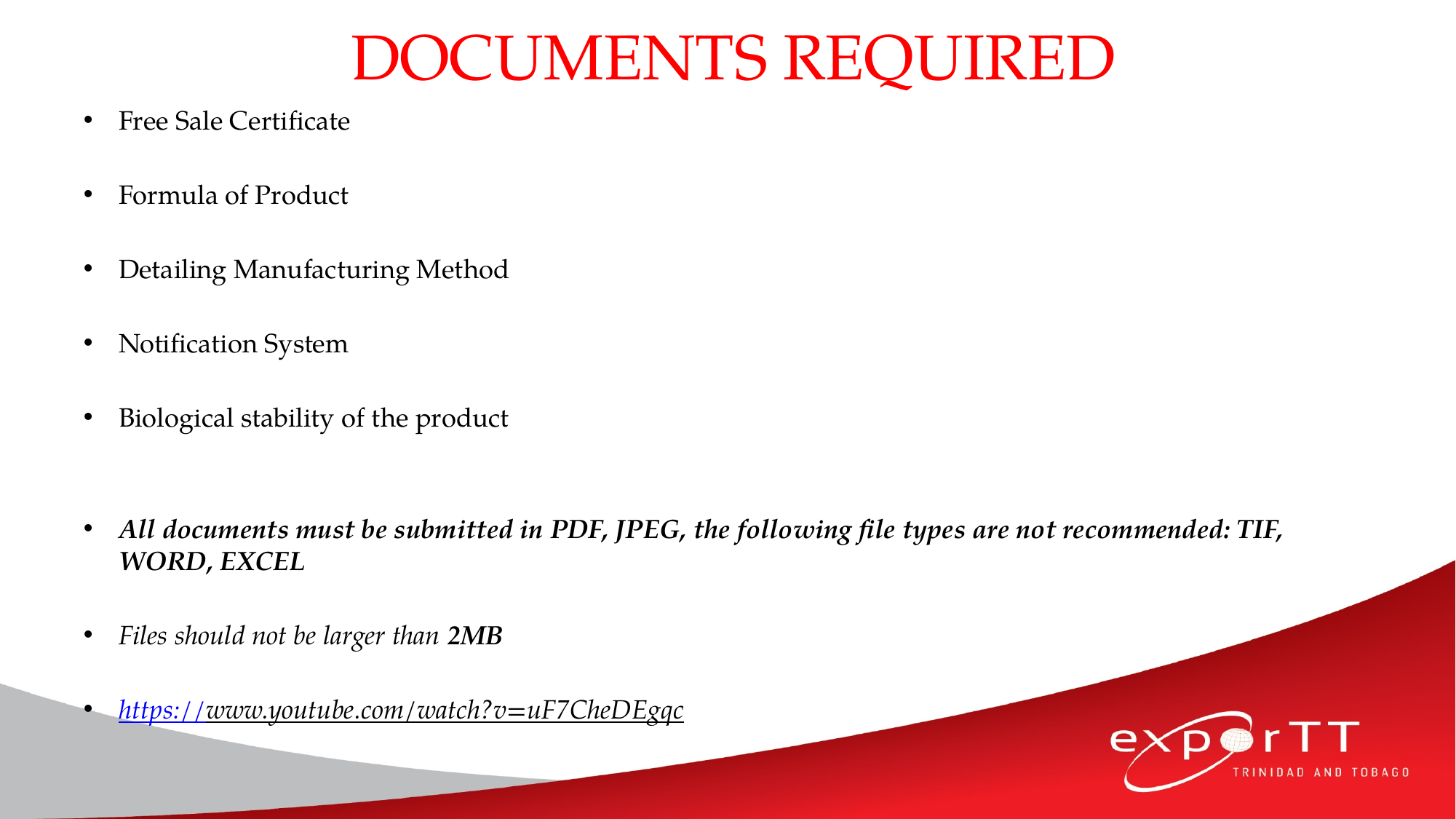

# DOCUMENTS REQUIRED
Free Sale Certificate

Formula of Product

Detailing Manufacturing Method

Notification System

Biological stability of the product

All documents must be submitted in PDF, JPEG, the following file types are not recommended: TIF, WORD, EXCEL

Files should not be larger than 2MB

https://www.youtube.com/watch?v=uF7CheDEgqc